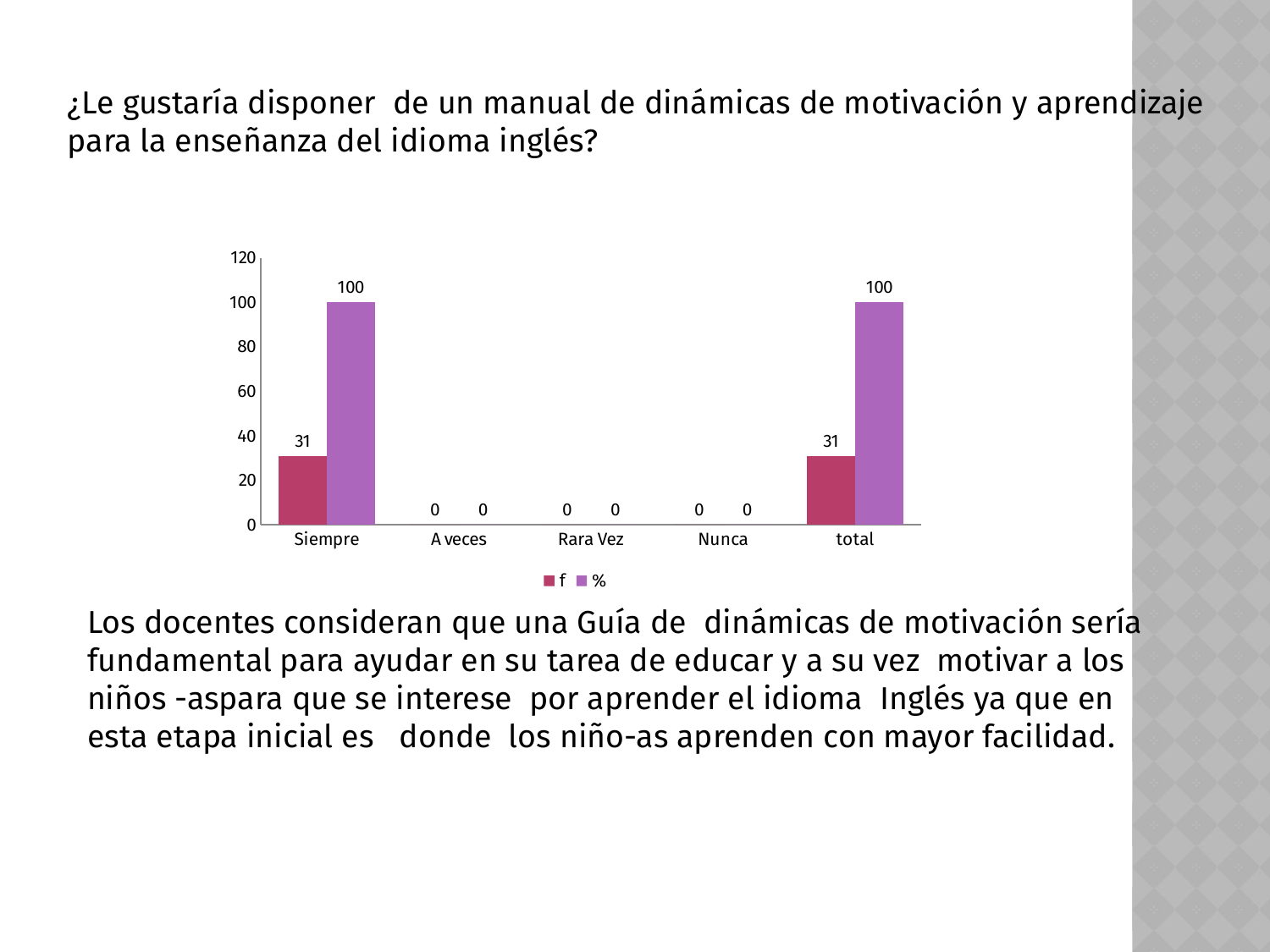

¿Le gustaría disponer  de un manual de dinámicas de motivación y aprendizaje para la enseñanza del idioma inglés?

### Chart

| Category | f | % |
|---|---|---|
| Siempre | 31.0 | 100.0 |
| A veces | 0.0 | 0.0 |
| Rara Vez | 0.0 | 0.0 |
| Nunca | 0.0 | 0.0 |
| total | 31.0 | 100.0 |
Los docentes consideran que una Guía de  dinámicas de motivación sería fundamental para ayudar en su tarea de educar y a su vez  motivar a los niños -aspara que se interese  por aprender el idioma  Inglés ya que en esta etapa inicial es   donde  los niño-as aprenden con mayor facilidad.